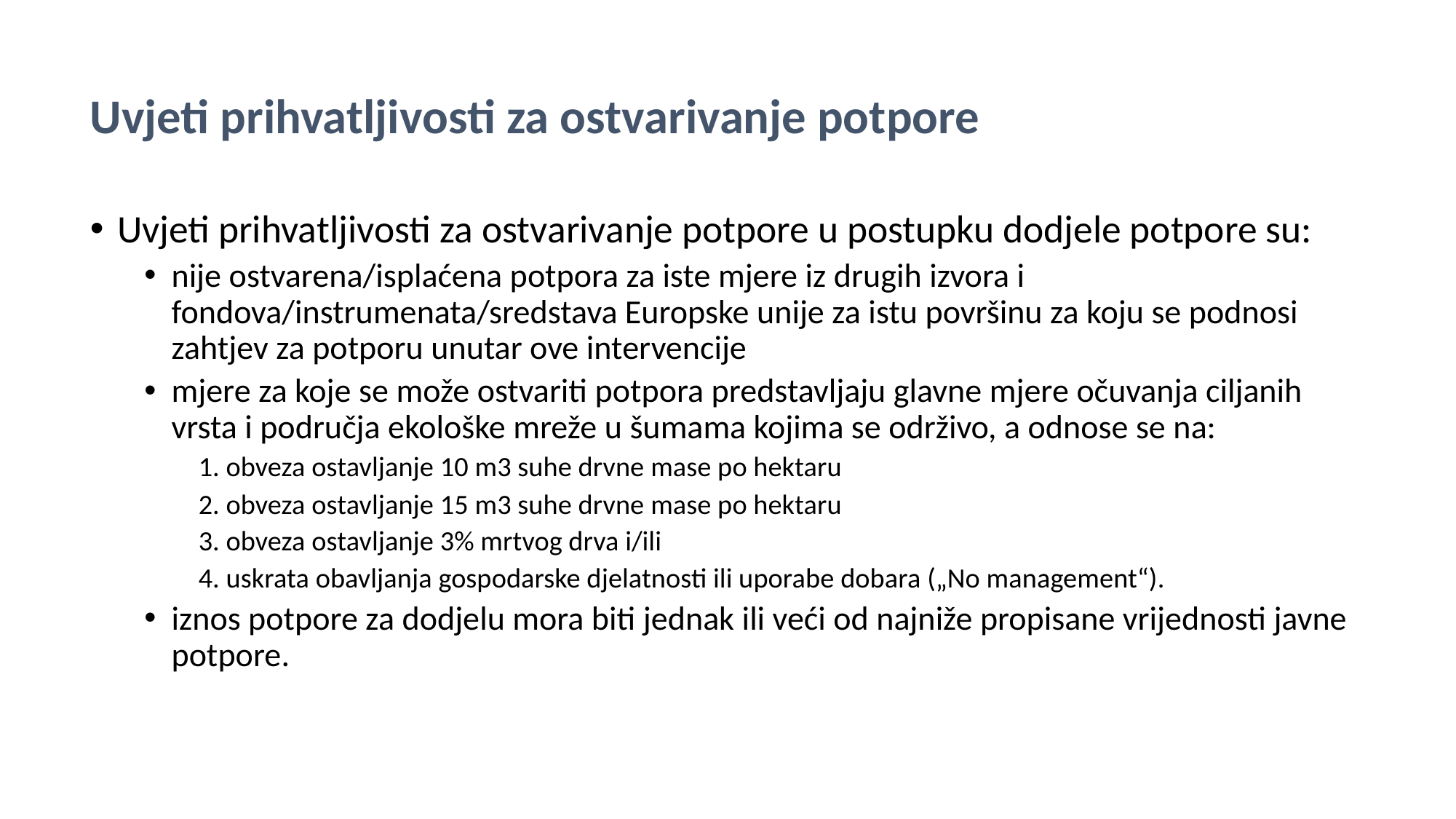

Uvjeti prihvatljivosti za ostvarivanje potpore
Uvjeti prihvatljivosti za ostvarivanje potpore u postupku dodjele potpore su:
nije ostvarena/isplaćena potpora za iste mjere iz drugih izvora i fondova/instrumenata/sredstava Europske unije za istu površinu za koju se podnosi zahtjev za potporu unutar ove intervencije
mjere za koje se može ostvariti potpora predstavljaju glavne mjere očuvanja ciljanih vrsta i područja ekološke mreže u šumama kojima se održivo, a odnose se na:
1. obveza ostavljanje 10 m3 suhe drvne mase po hektaru
2. obveza ostavljanje 15 m3 suhe drvne mase po hektaru
3. obveza ostavljanje 3% mrtvog drva i/ili
4. uskrata obavljanja gospodarske djelatnosti ili uporabe dobara („No management“).
iznos potpore za dodjelu mora biti jednak ili veći od najniže propisane vrijednosti javne potpore.